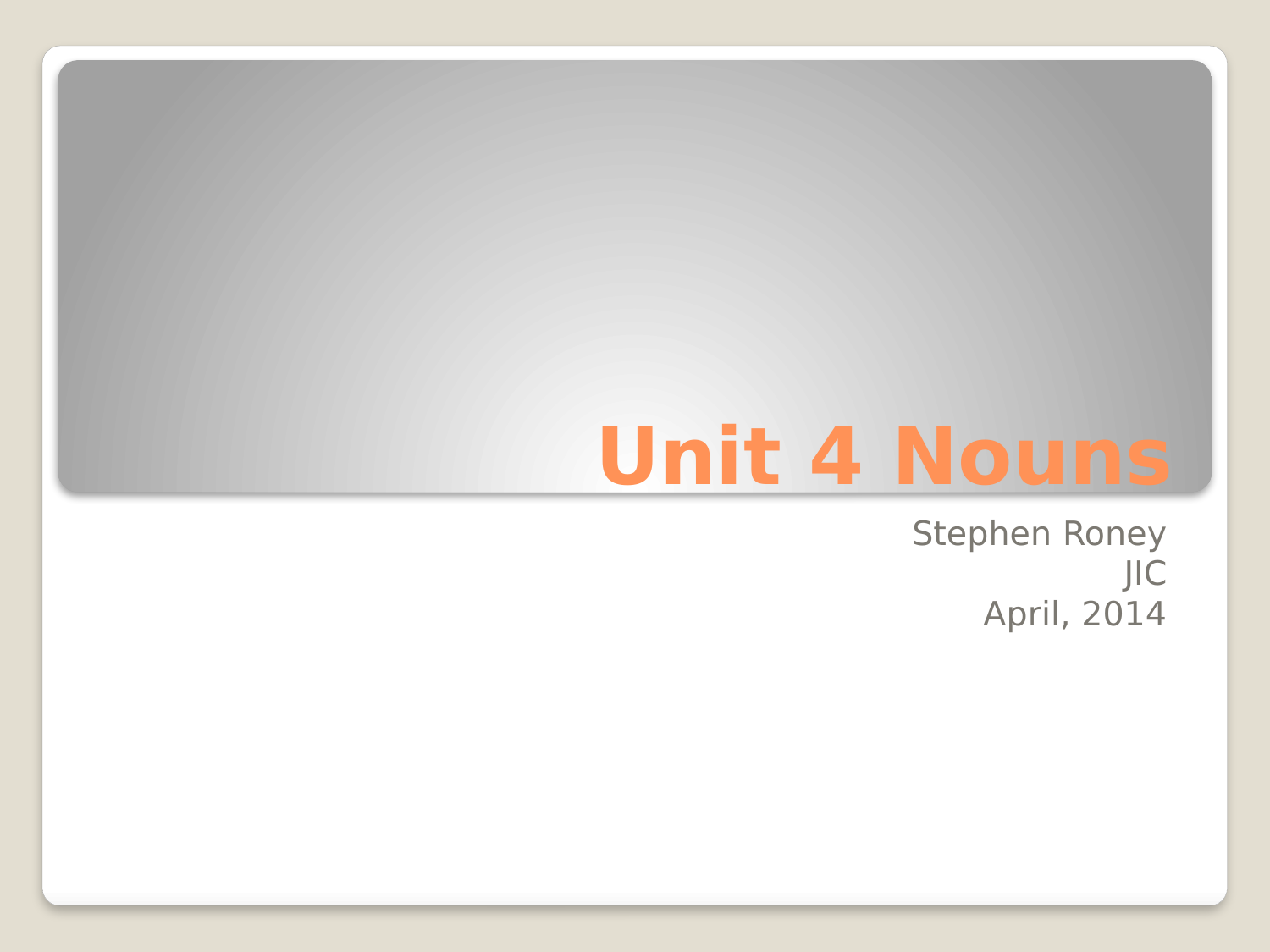

# Unit 4 Nouns
Stephen Roney
JIC
April, 2014